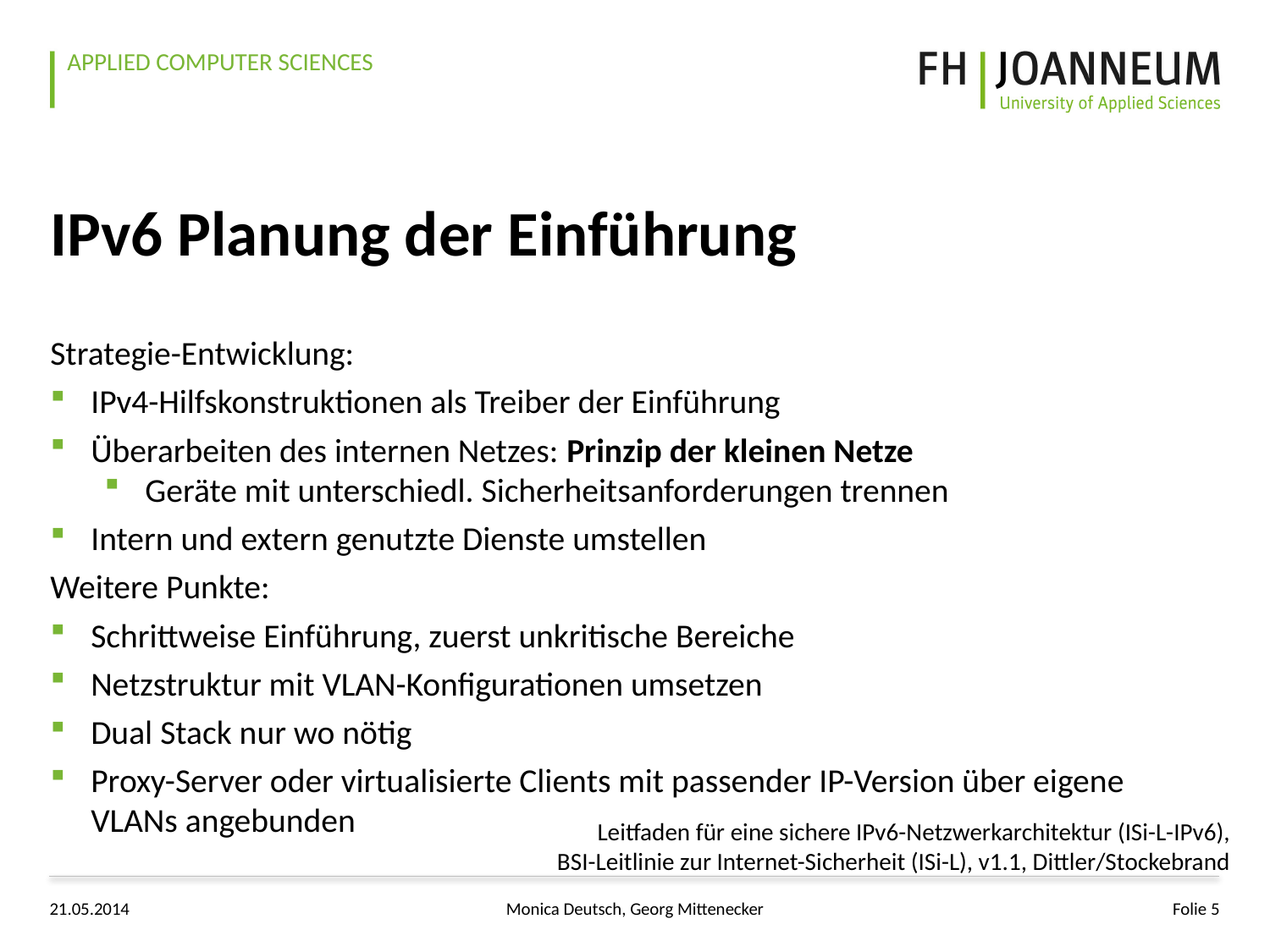

# IPv6 Planung der Einführung
Strategie-Entwicklung:
IPv4-Hilfskonstruktionen als Treiber der Einführung
Überarbeiten des internen Netzes: Prinzip der kleinen Netze
Geräte mit unterschiedl. Sicherheitsanforderungen trennen
Intern und extern genutzte Dienste umstellen
Weitere Punkte:
Schrittweise Einführung, zuerst unkritische Bereiche
Netzstruktur mit VLAN-Konfigurationen umsetzen
Dual Stack nur wo nötig
Proxy-Server oder virtualisierte Clients mit passender IP-Version über eigene VLANs angebunden
Leitfaden für eine sichere IPv6-Netzwerkarchitektur (ISi-L-IPv6),
BSI-Leitlinie zur Internet-Sicherheit (ISi-L), v1.1, Dittler/Stockebrand
21.05.2014
Monica Deutsch, Georg Mittenecker
Folie 5